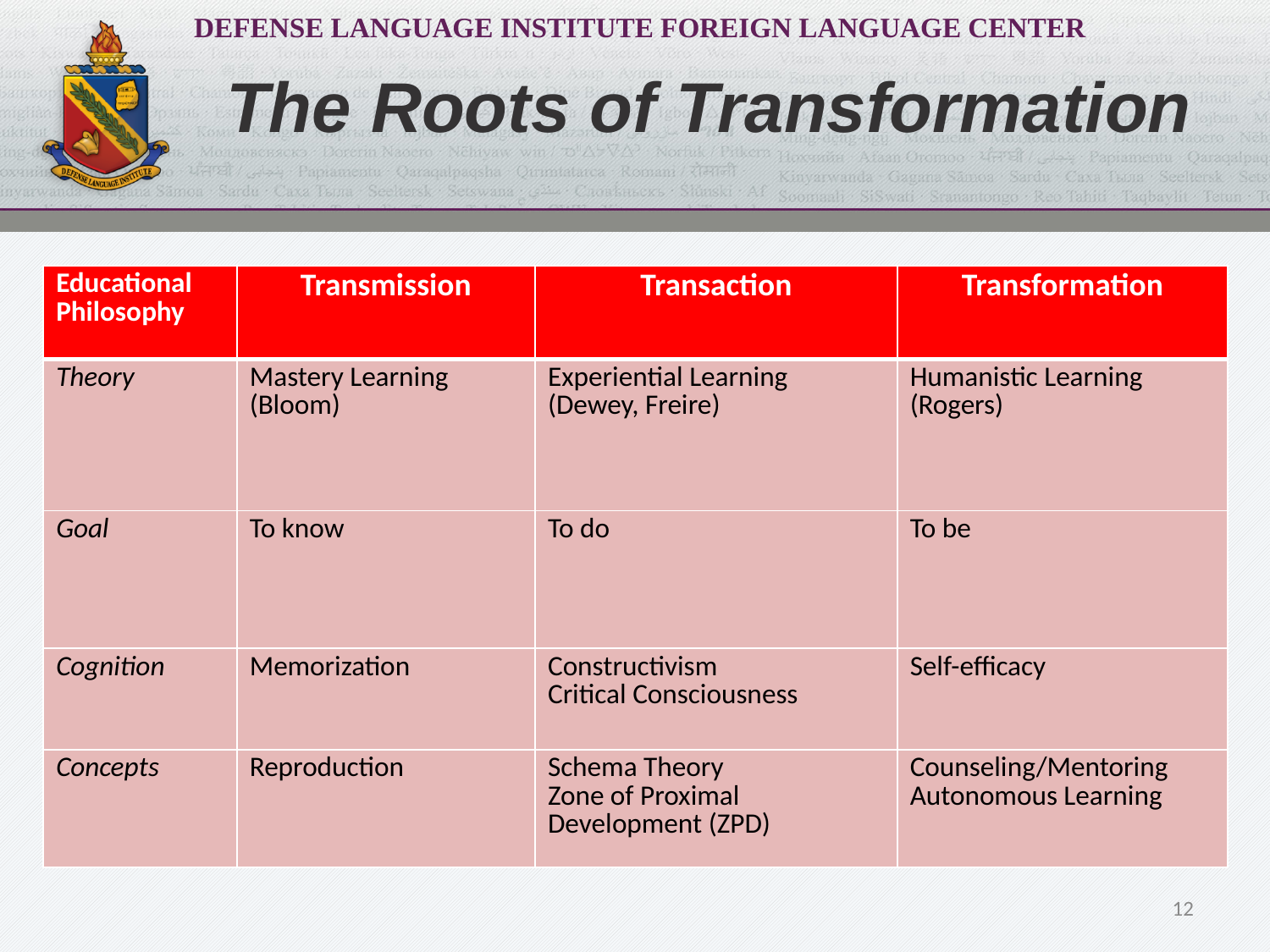

# The Roots of Transformation
| Educational Philosophy | Transmission | Transaction | Transformation |
| --- | --- | --- | --- |
| Theory | Mastery Learning (Bloom) | Experiential Learning (Dewey, Freire) | Humanistic Learning (Rogers) |
| Goal | To know | To do | To be |
| Cognition | Memorization | Constructivism Critical Consciousness | Self-efficacy |
| Concepts | Reproduction | Schema Theory Zone of Proximal Development (ZPD) | Counseling/Mentoring Autonomous Learning |
12